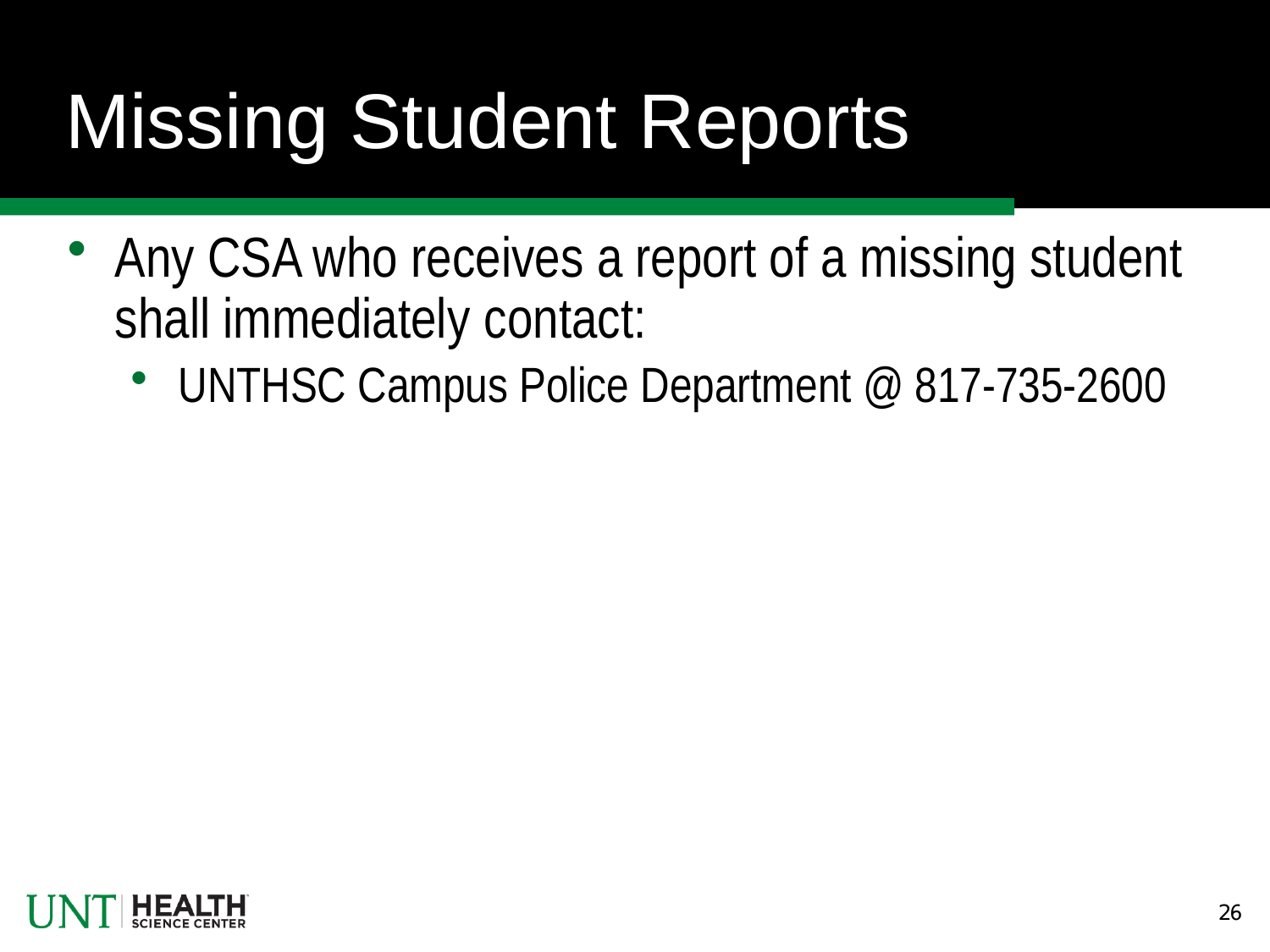

# Missing Student Reports
Any CSA who receives a report of a missing student shall immediately contact:
UNTHSC Campus Police Department @ 817-735-2600

26